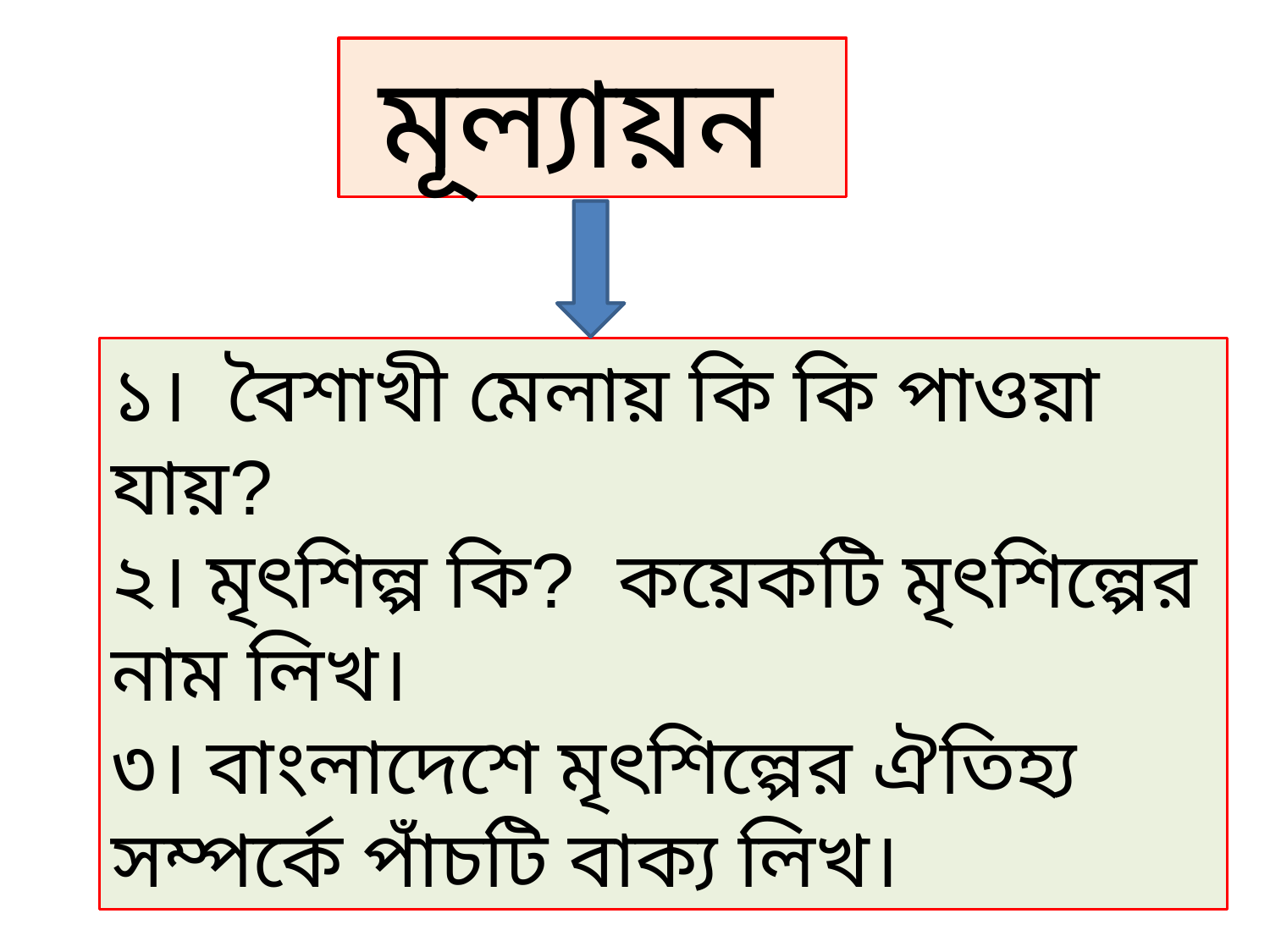

# মূল্যায়ন

১।  বৈশাখী মেলায় কি কি পাওয়া যায়?
২। মৃৎশিল্প কি?  কয়েকটি মৃৎশিল্পের নাম লিখ।
৩। বাংলাদেশে মৃৎশিল্পের ঐতিহ্য সম্পর্কে পাঁচটি বাক্য লিখ।